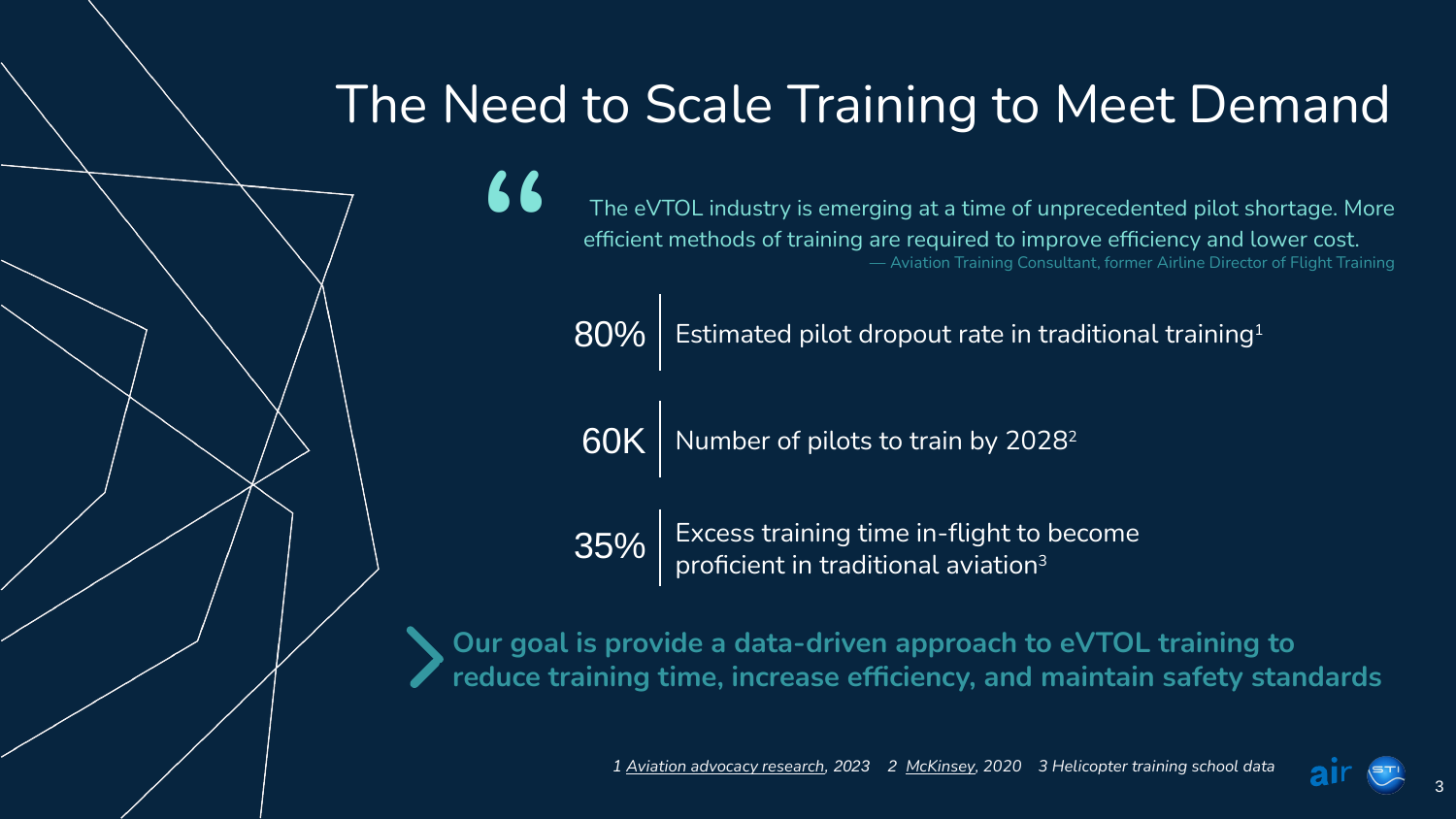

The Need to Scale Training to Meet Demand
The eVTOL industry is emerging at a time of unprecedented pilot shortage. More efficient methods of training are required to improve efficiency and lower cost.
                                  — Aviation Training Consultant, former Airline Director of Flight Training
“
Estimated pilot dropout rate in traditional training1
80%
Number of pilots to train by 20282
60K
35%
Excess training time in-flight to become
proficient in traditional aviation3
Our goal is provide a data-driven approach to eVTOL training to reduce training time, increase efficiency, and maintain safety standards

3
1 Aviation advocacy research, 2023    2  McKinsey, 2020    3 Helicopter training school data